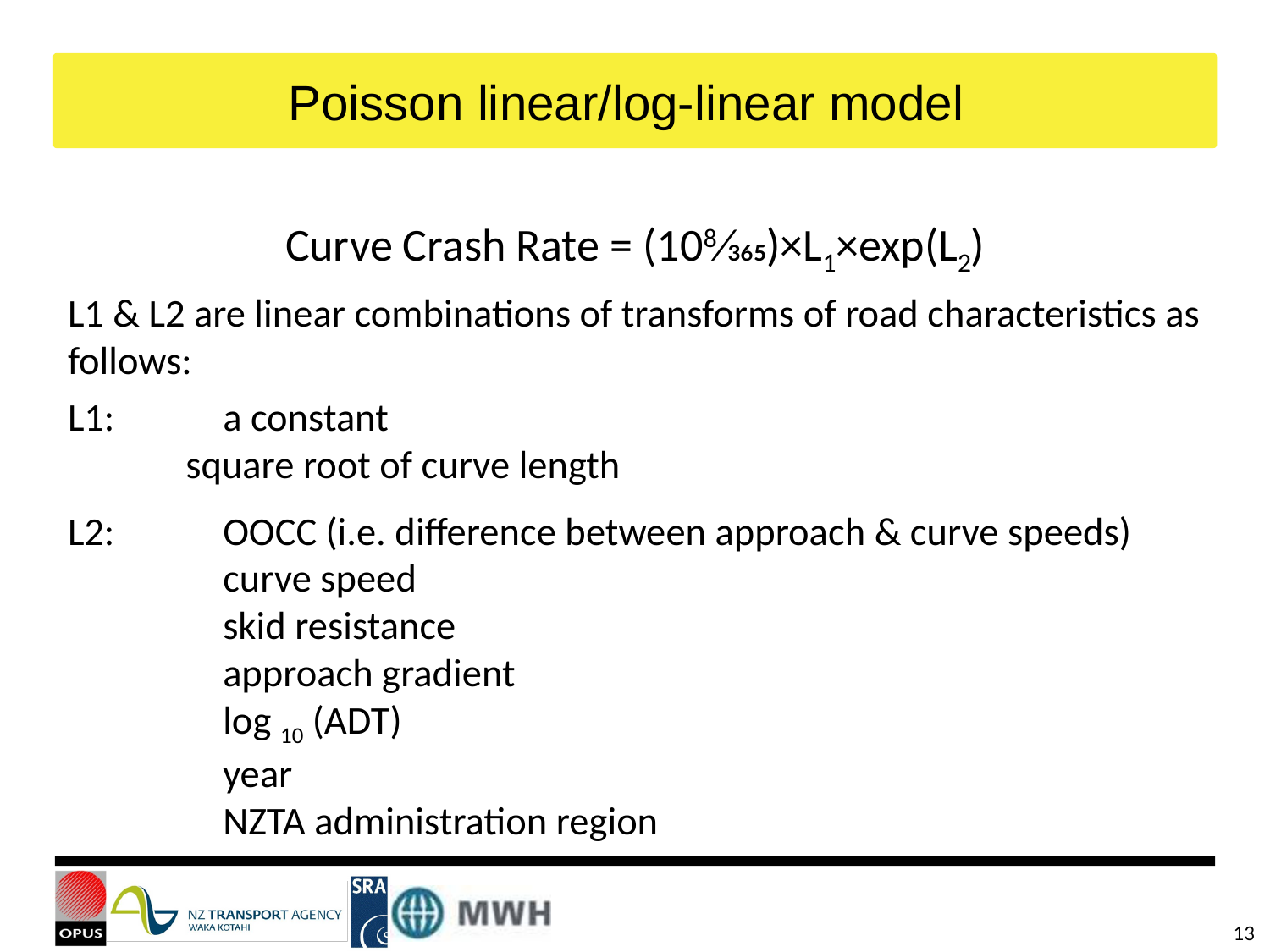

# Poisson linear/log-linear model
Curve Crash Rate = (108⁄365)×L1×exp(L2)
L1 & L2 are linear combinations of transforms of road characteristics as follows:
L1:	a constant
square root of curve length
L2:	OOCC (i.e. difference between approach & curve speeds)
		curve speed
		skid resistance
		approach gradient
		log 10 (ADT)
		year
		NZTA administration region